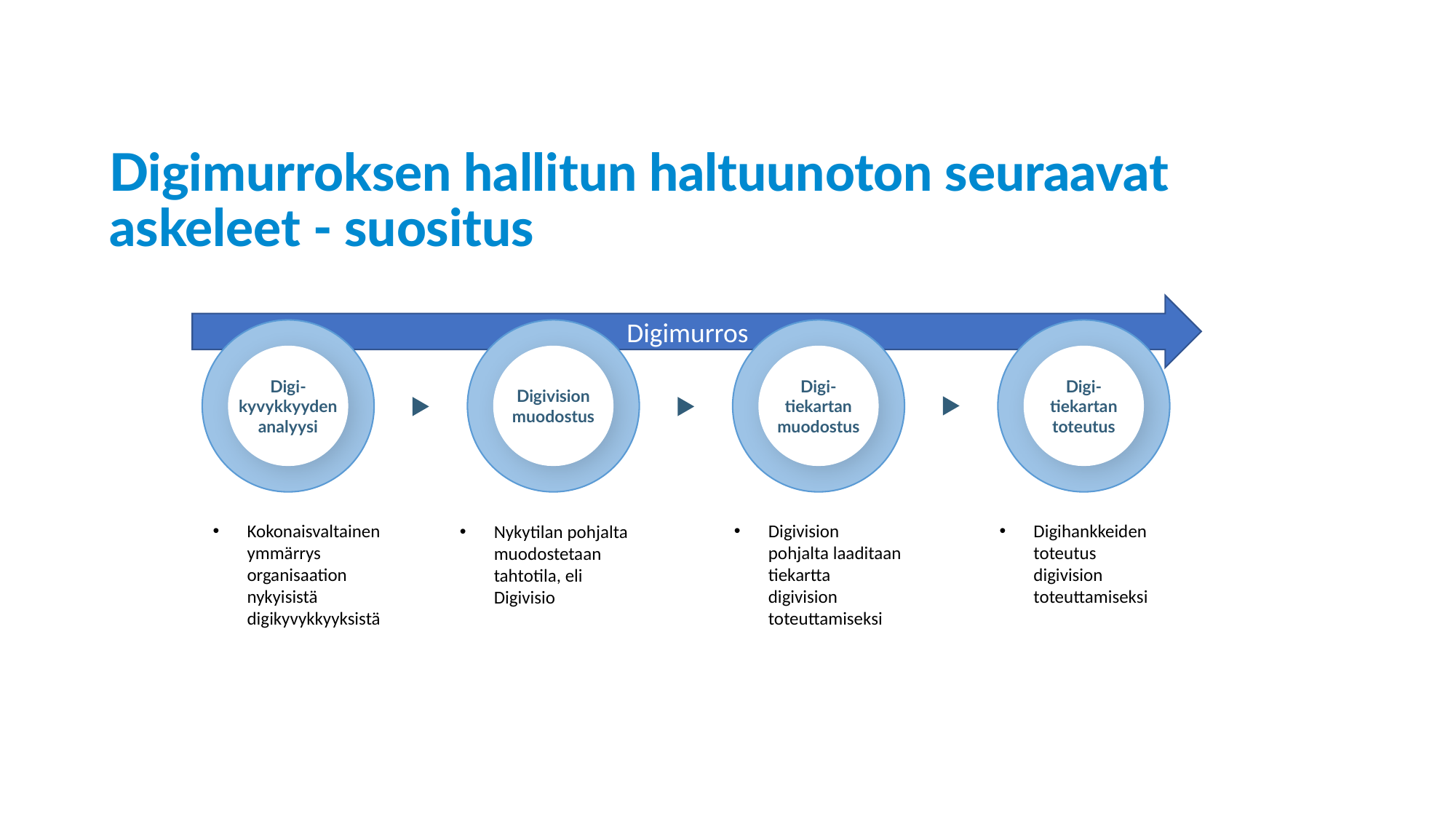

# Digimurroksen hallitun haltuunoton seuraavat askeleet - suositus
Digimurros

Digi- kyvykkyyden analyysi
Digivision muodostus
Digi- tiekartan muodostus
Digi- tiekartan toteutus

Digihankkeiden toteutus digivision toteuttamiseksi
Kokonaisvaltainen ymmärrys organisaation nykyisistä digikyvykkyyksistä
Digivision pohjalta laaditaan tiekartta digivision toteuttamiseksi
Nykytilan pohjalta muodostetaan tahtotila, eli Digivisio